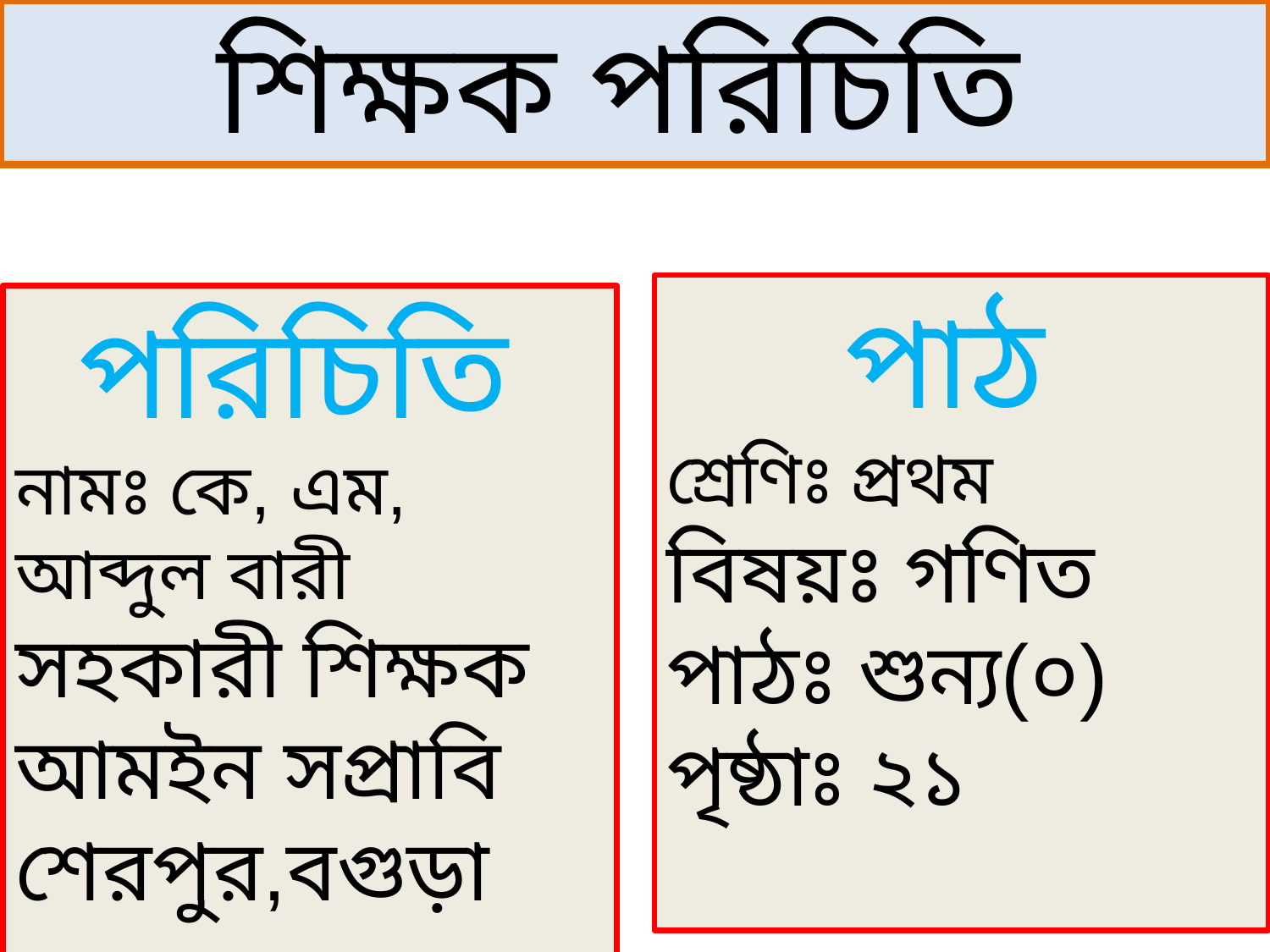

শিক্ষক পরিচিতি
পাঠ
শ্রেণিঃ প্রথম
বিষয়ঃ গণিত
পাঠঃ শুন্য(০)
পৃষ্ঠাঃ ২১

পরিচিতি
নামঃ কে, এম, আব্দুল বারী
সহকারী শিক্ষক
আমইন সপ্রাবি
শেরপুর,বগুড়া